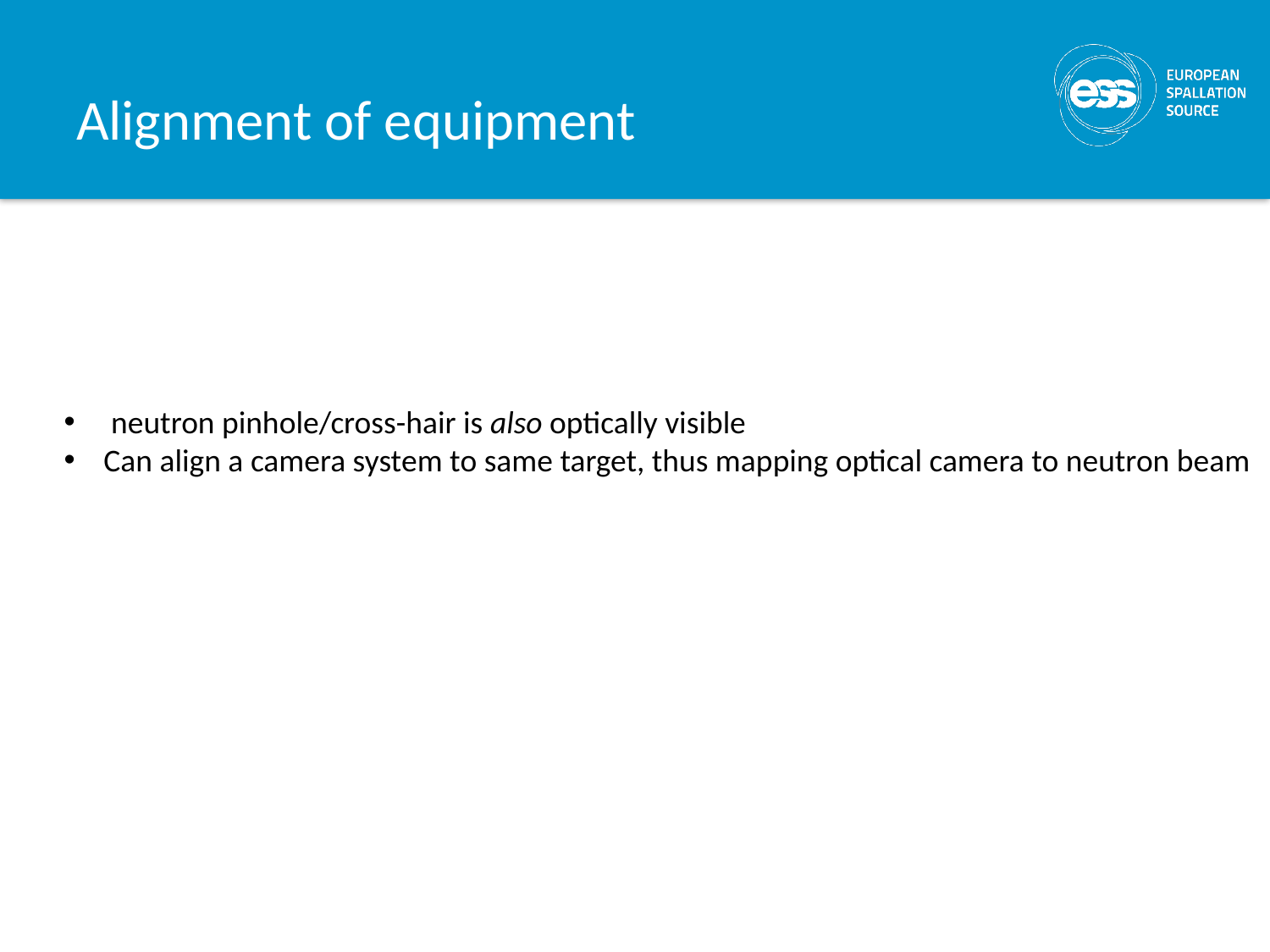

# Alignment of equipment
 neutron pinhole/cross-hair is also optically visible
Can align a camera system to same target, thus mapping optical camera to neutron beam